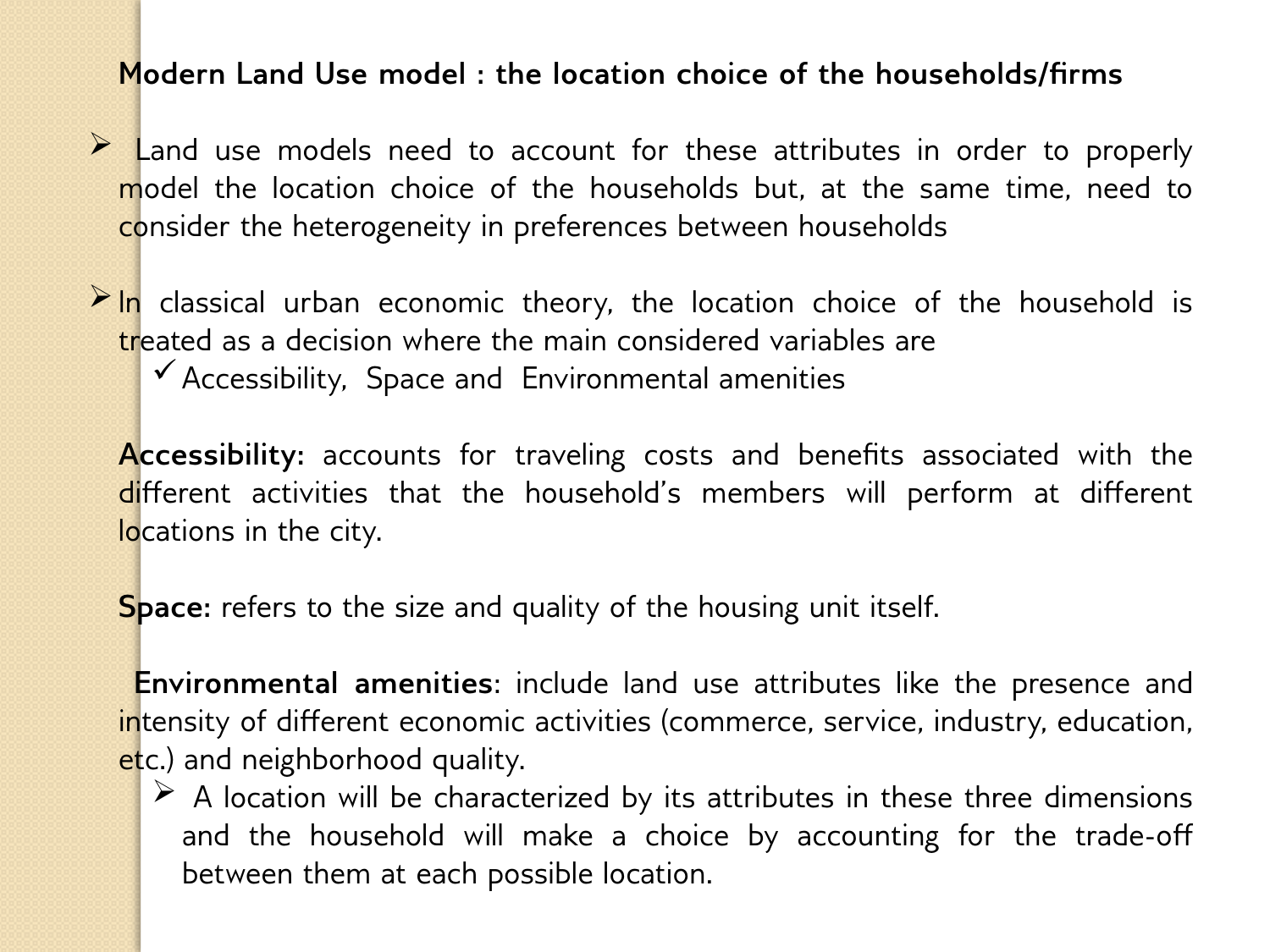

Modern Land Use model : the location choice of the households/firms

 Land use models need to account for these attributes in order to properly model the location choice of the households but, at the same time, need to consider the heterogeneity in preferences between households

In classical urban economic theory, the location choice of the household is treated as a decision where the main considered variables are
Accessibility,  Space and  Environmental amenities

Accessibility: accounts for traveling costs and benefits associated with the different activities that the household’s members will perform at different locations in the city.

Space: refers to the size and quality of the housing unit itself.

 Environmental amenities: include land use attributes like the presence and intensity of different economic activities (commerce, service, industry, education, etc.) and neighborhood quality.
 A location will be characterized by its attributes in these three dimensions and the household will make a choice by accounting for the trade-off between them at each possible location.